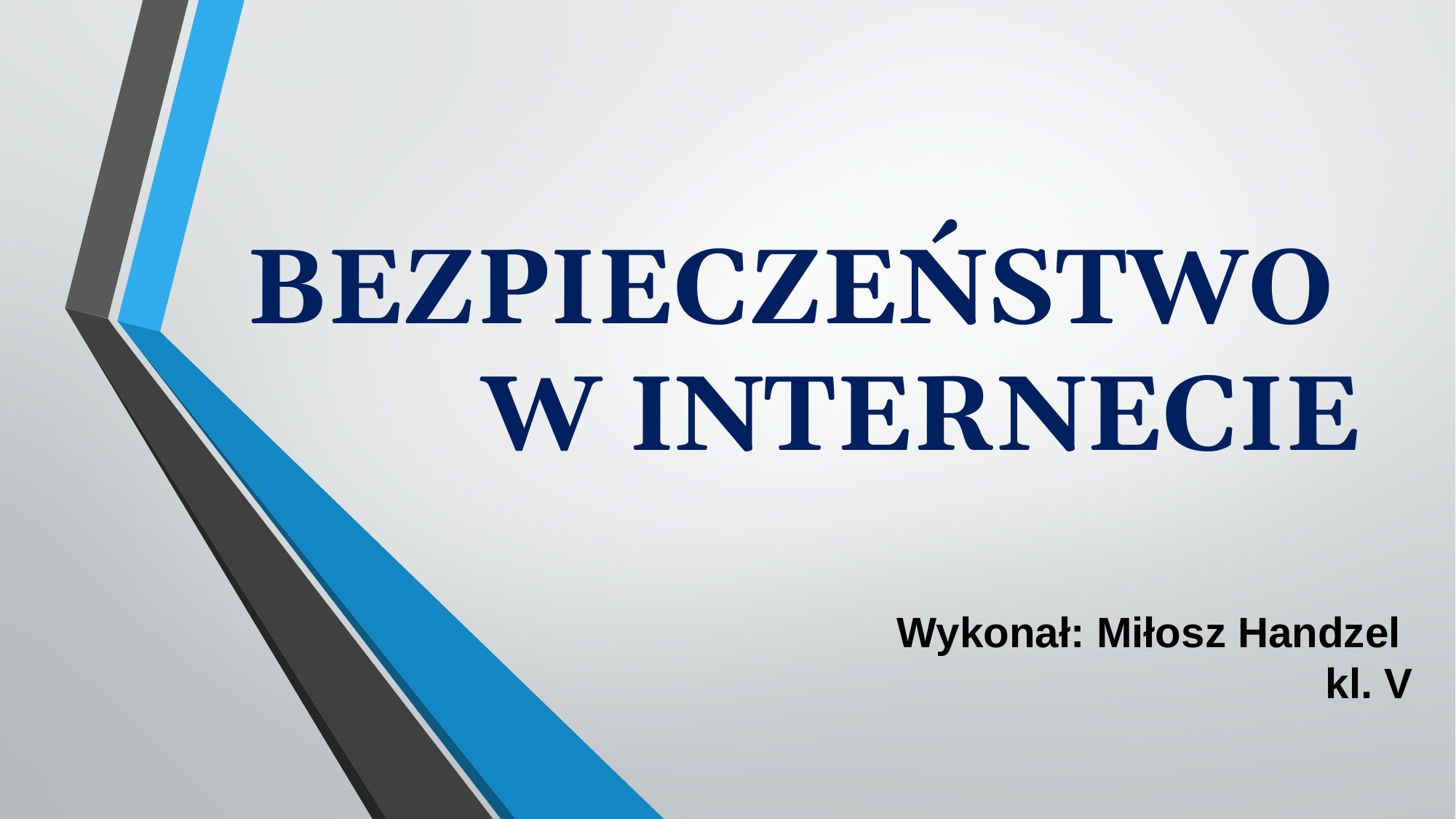

# BEZPIECZEŃSTWO W INTERNECIE

Wykonał: Miłosz Handzel 
kl. V